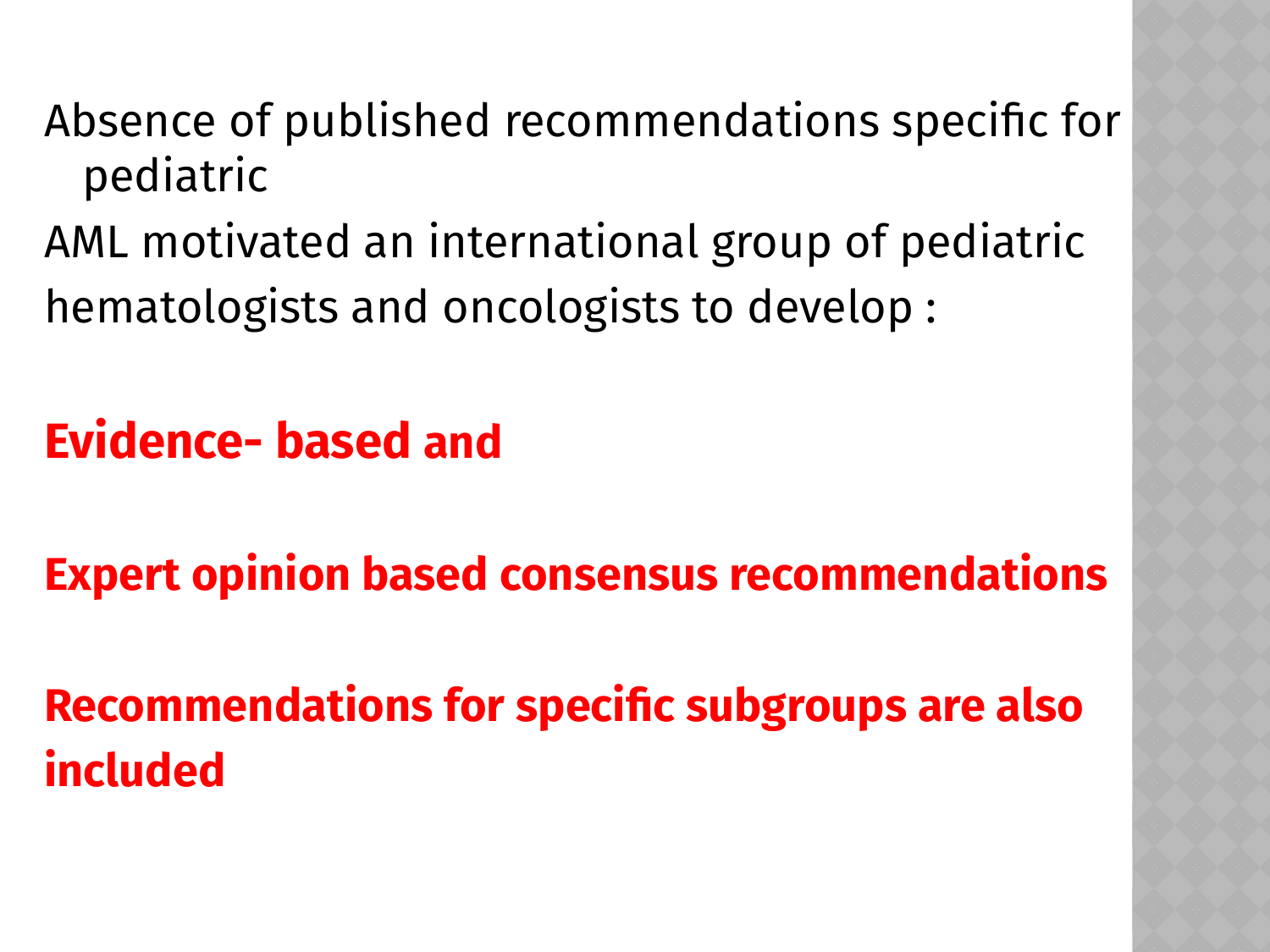

Absence of published recommendations specific for pediatric
AML motivated an international group of pediatric
hematologists and oncologists to develop :

Evidence- based and

Expert opinion based consensus recommendations

Recommendations for specific subgroups are also
included